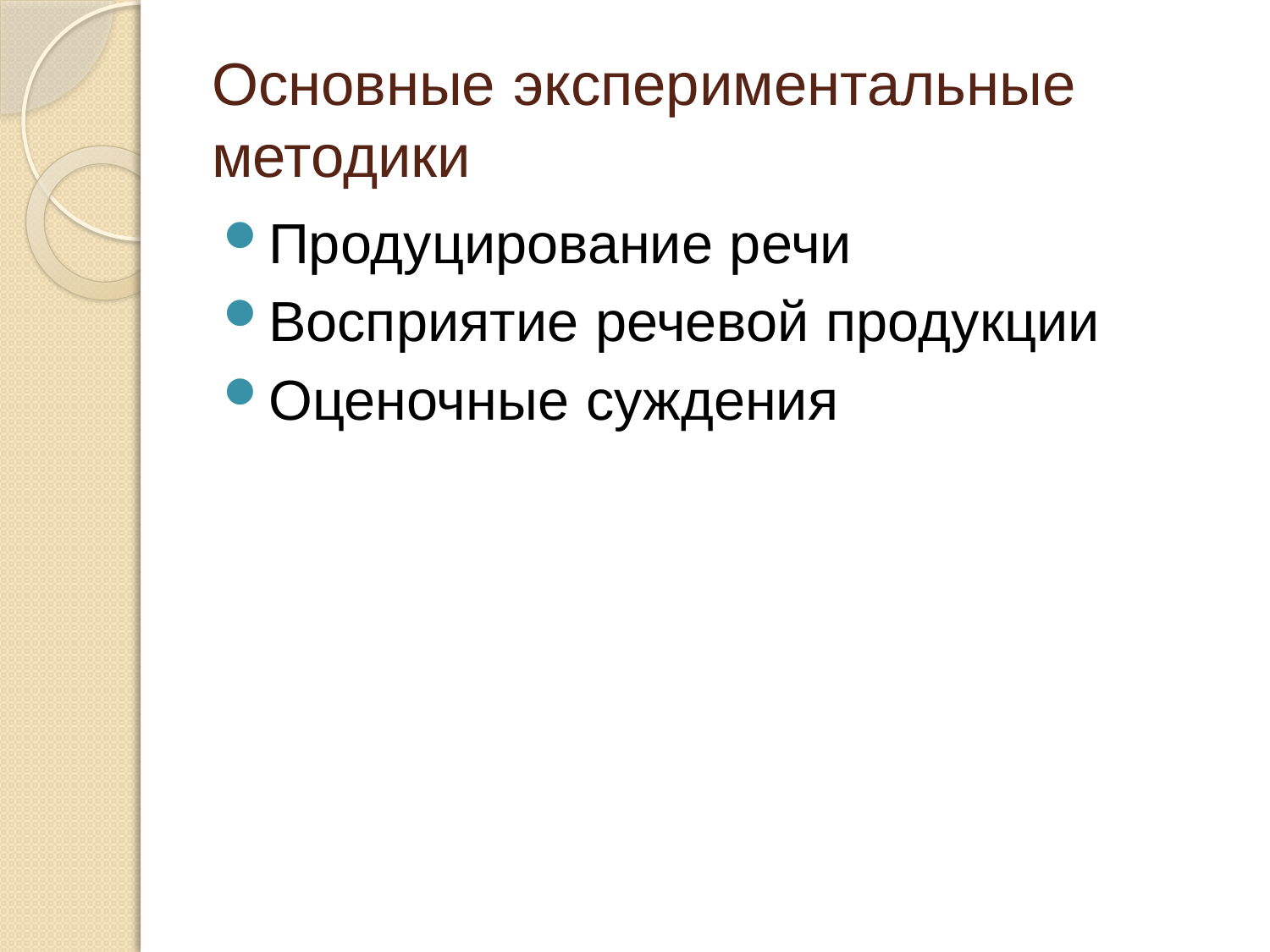

# Основные экспериментальные методики
Продуцирование речи
Восприятие речевой продукции
Оценочные суждения